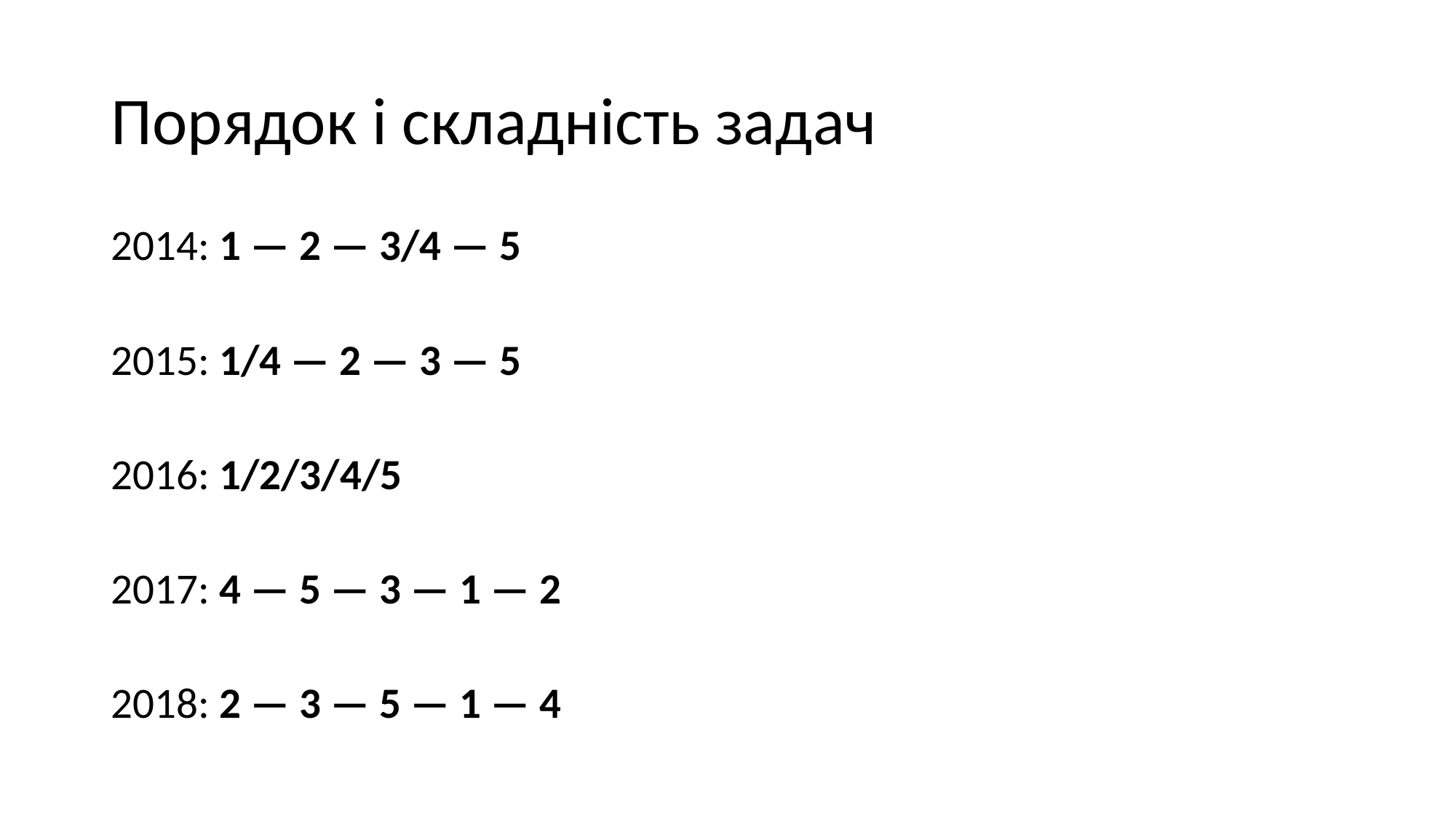

# Порядок і складність задач
2014: 1 — 2 — 3/4 — 5

2015: 1/4 — 2 — 3 — 5

2016: 1/2/3/4/5

2017: 4 — 5 — 3 — 1 — 2

2018: 2 — 3 — 5 — 1 — 4